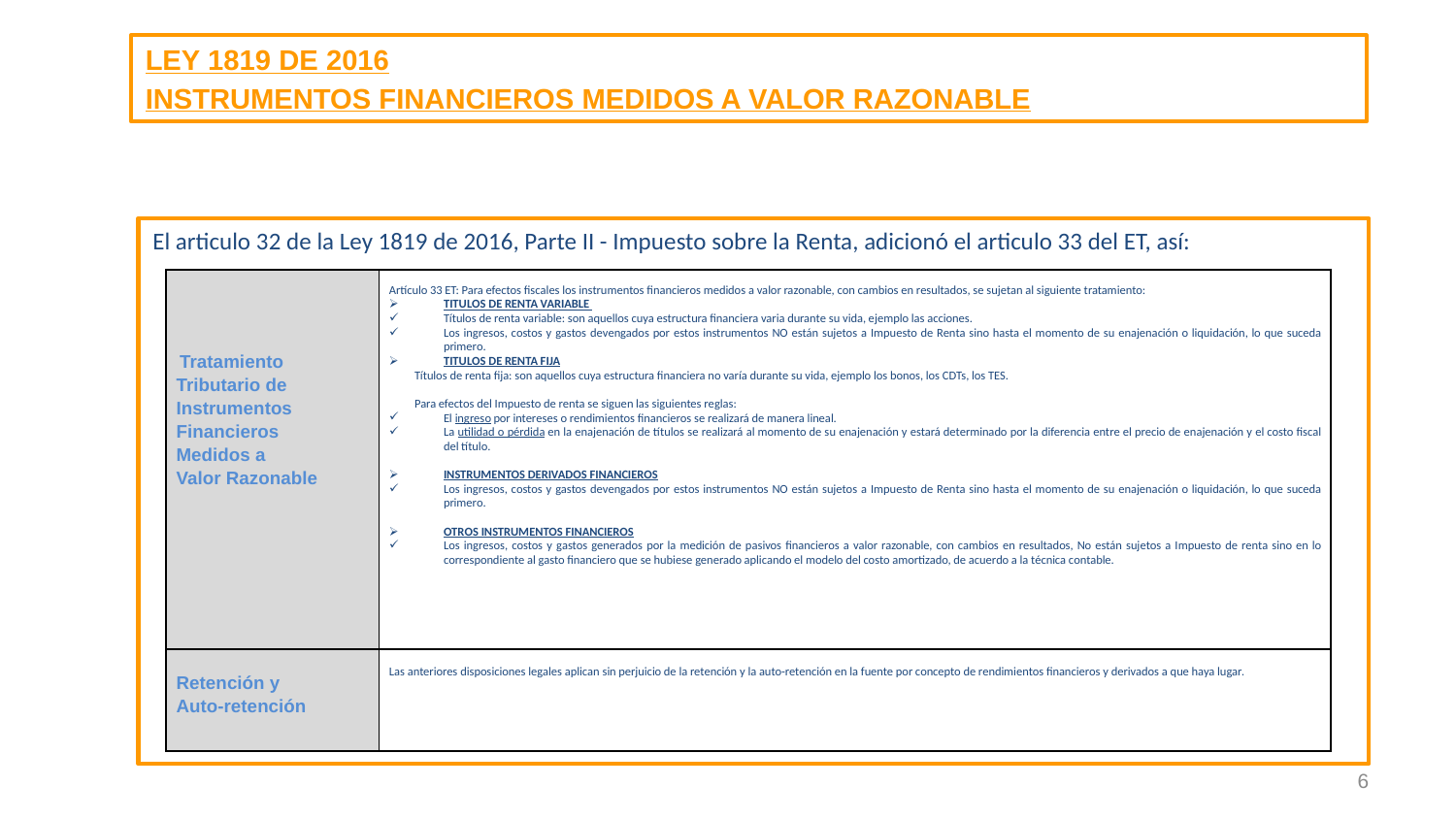

LEY 1819 DE 2016
INSTRUMENTOS FINANCIEROS MEDIDOS A VALOR RAZONABLE
El articulo 32 de la Ley 1819 de 2016, Parte II - Impuesto sobre la Renta, adicionó el articulo 33 del ET, así:

| Tratamiento Tributario de Instrumentos Financieros Medidos a Valor Razonable | Artículo 33 ET: Para efectos fiscales los instrumentos financieros medidos a valor razonable, con cambios en resultados, se sujetan al siguiente tratamiento: TITULOS DE RENTA VARIABLE Títulos de renta variable: son aquellos cuya estructura financiera varia durante su vida, ejemplo las acciones. Los ingresos, costos y gastos devengados por estos instrumentos NO están sujetos a Impuesto de Renta sino hasta el momento de su enajenación o liquidación, lo que suceda primero. TITULOS DE RENTA FIJA Títulos de renta fija: son aquellos cuya estructura financiera no varía durante su vida, ejemplo los bonos, los CDTs, los TES.   Para efectos del Impuesto de renta se siguen las siguientes reglas: El ingreso por intereses o rendimientos financieros se realizará de manera lineal. La utilidad o pérdida en la enajenación de títulos se realizará al momento de su enajenación y estará determinado por la diferencia entre el precio de enajenación y el costo fiscal del título.   INSTRUMENTOS DERIVADOS FINANCIEROS Los ingresos, costos y gastos devengados por estos instrumentos NO están sujetos a Impuesto de Renta sino hasta el momento de su enajenación o liquidación, lo que suceda primero.   OTROS INSTRUMENTOS FINANCIEROS Los ingresos, costos y gastos generados por la medición de pasivos financieros a valor razonable, con cambios en resultados, No están sujetos a Impuesto de renta sino en lo correspondiente al gasto financiero que se hubiese generado aplicando el modelo del costo amortizado, de acuerdo a la técnica contable. |
| --- | --- |
| Retención y Auto-retención | Las anteriores disposiciones legales aplican sin perjuicio de la retención y la auto-retención en la fuente por concepto de rendimientos financieros y derivados a que haya lugar. |

6